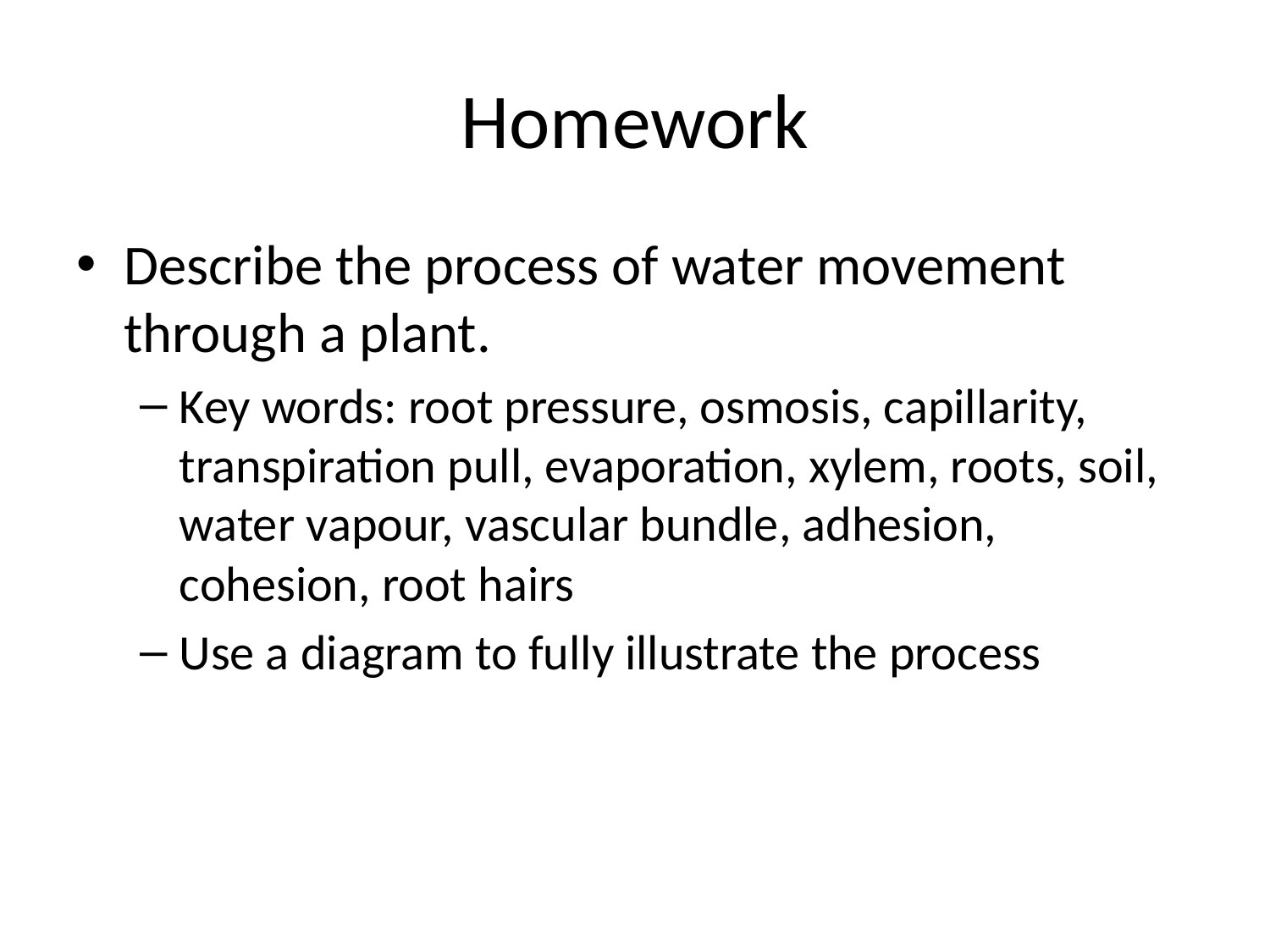

# Homework
Describe the process of water movement through a plant.
Key words: root pressure, osmosis, capillarity, transpiration pull, evaporation, xylem, roots, soil, water vapour, vascular bundle, adhesion, cohesion, root hairs
Use a diagram to fully illustrate the process